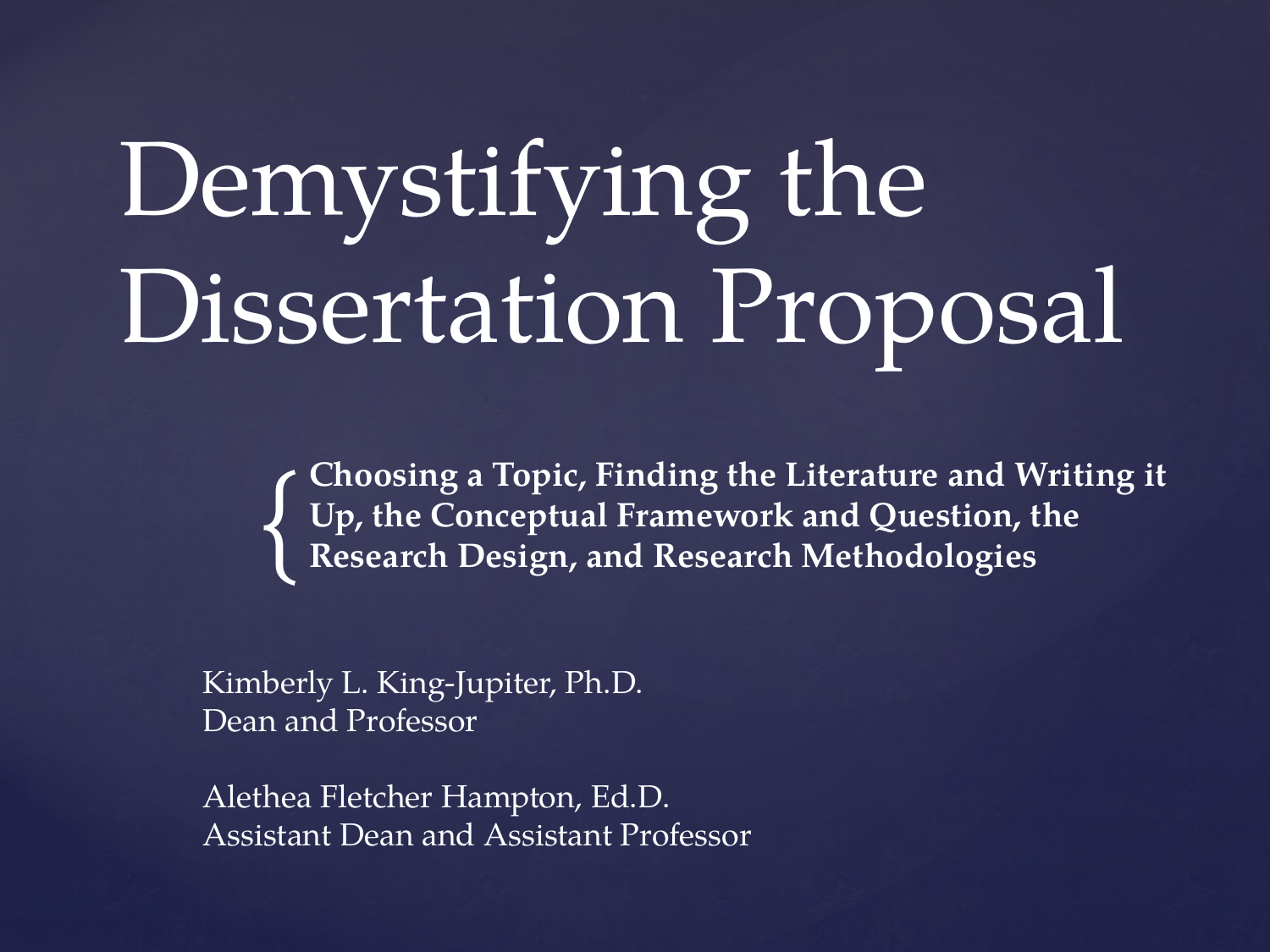

# Demystifying the Dissertation Proposal
Choosing a Topic, Finding the Literature and Writing it Up, the Conceptual Framework and Question, the Research Design, and Research Methodologies
Kimberly L. King-Jupiter, Ph.D.
Dean and Professor

Alethea Fletcher Hampton, Ed.D.
Assistant Dean and Assistant Professor